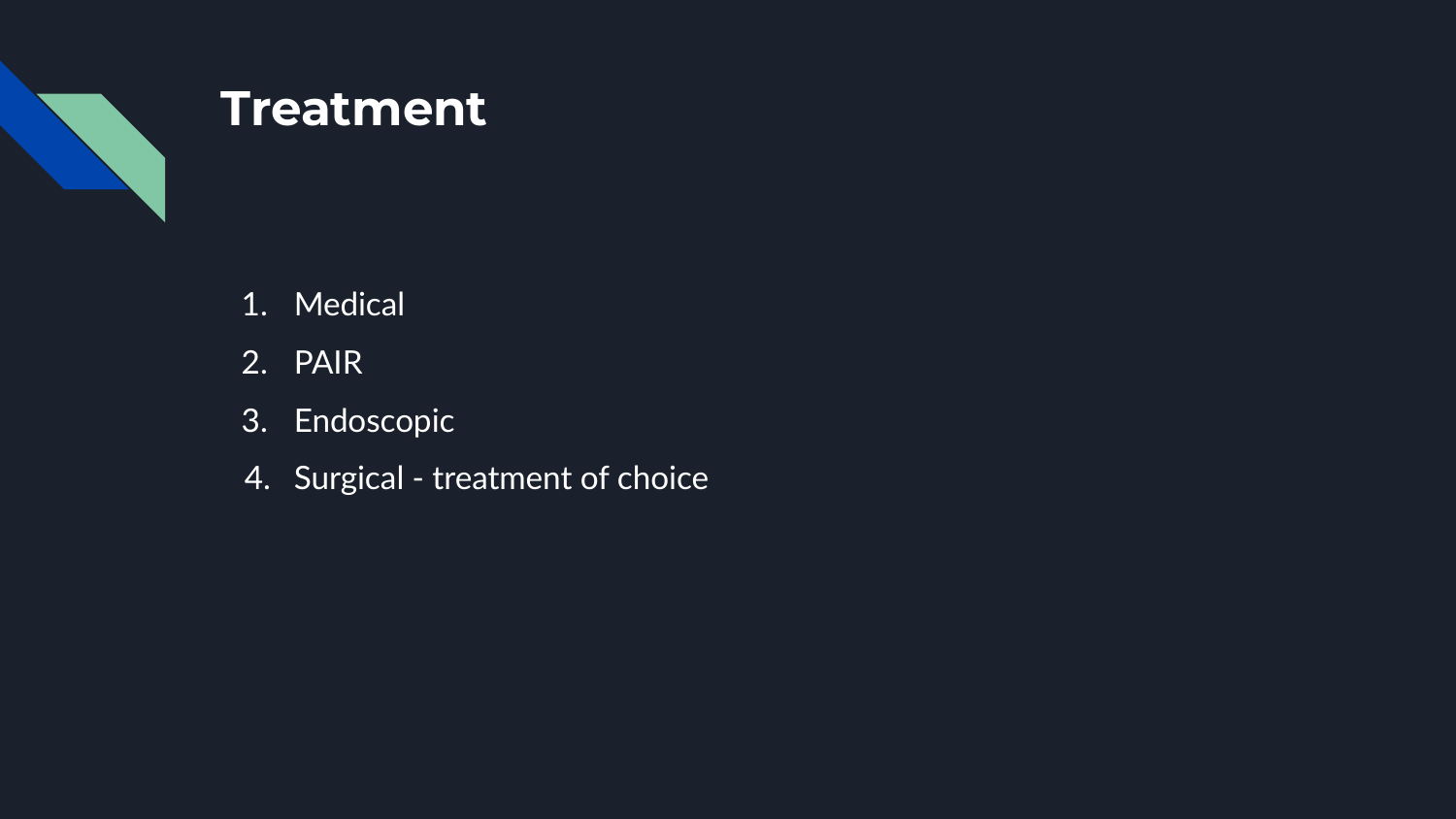

# Treatment
Medical
PAIR
Endoscopic
Surgical - treatment of choice